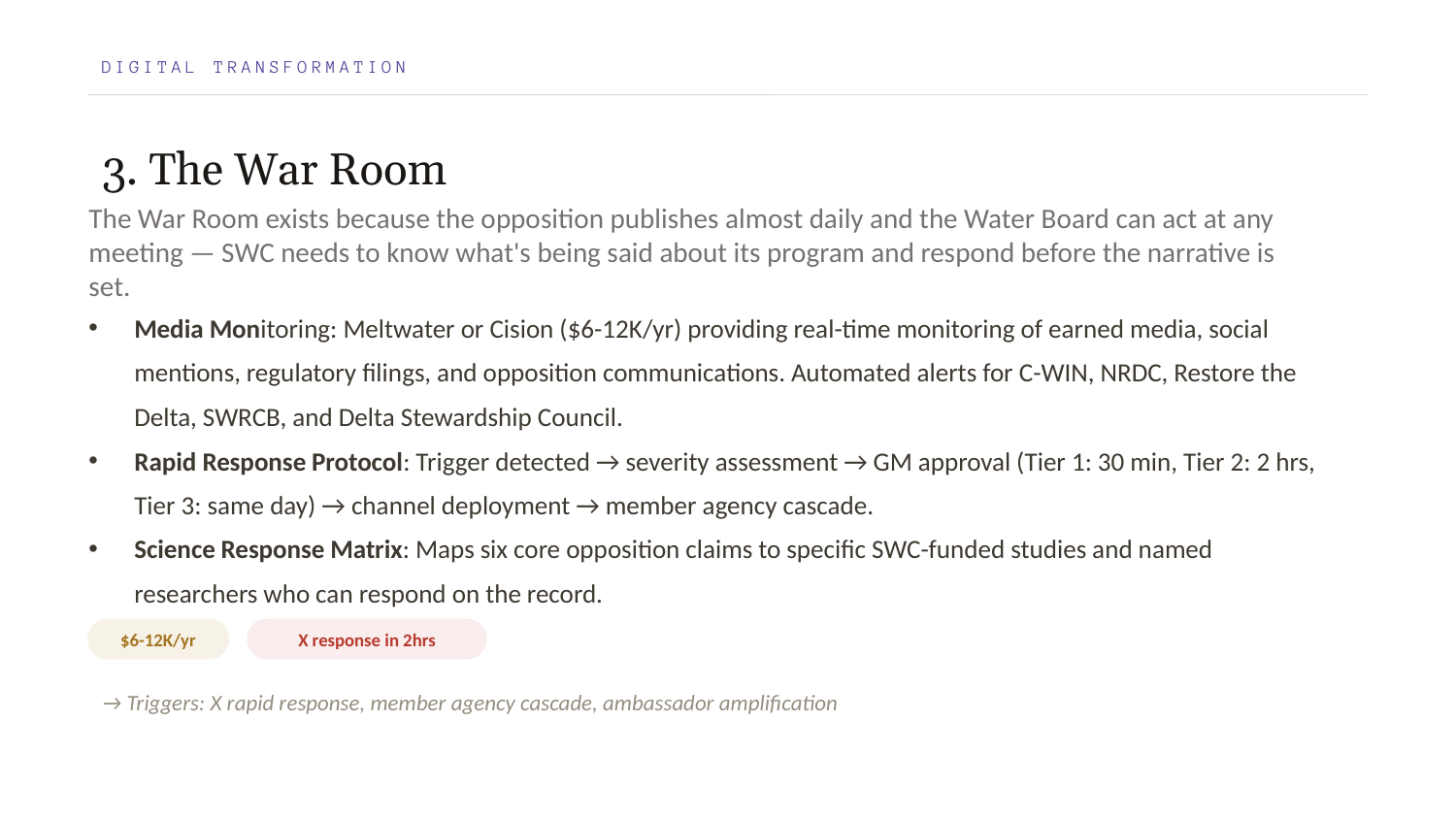

DIGITAL TRANSFORMATION

3. The War Room
The War Room exists because the opposition publishes almost daily and the Water Board can act at any meeting — SWC needs to know what's being said about its program and respond before the narrative is set.
Media Monitoring: Meltwater or Cision ($6-12K/yr) providing real-time monitoring of earned media, social mentions, regulatory filings, and opposition communications. Automated alerts for C-WIN, NRDC, Restore the Delta, SWRCB, and Delta Stewardship Council.
Rapid Response Protocol: Trigger detected → severity assessment → GM approval (Tier 1: 30 min, Tier 2: 2 hrs, Tier 3: same day) → channel deployment → member agency cascade.
Science Response Matrix: Maps six core opposition claims to specific SWC-funded studies and named researchers who can respond on the record.

$6-12K/yr

X response in 2hrs
→ Triggers: X rapid response, member agency cascade, ambassador amplification